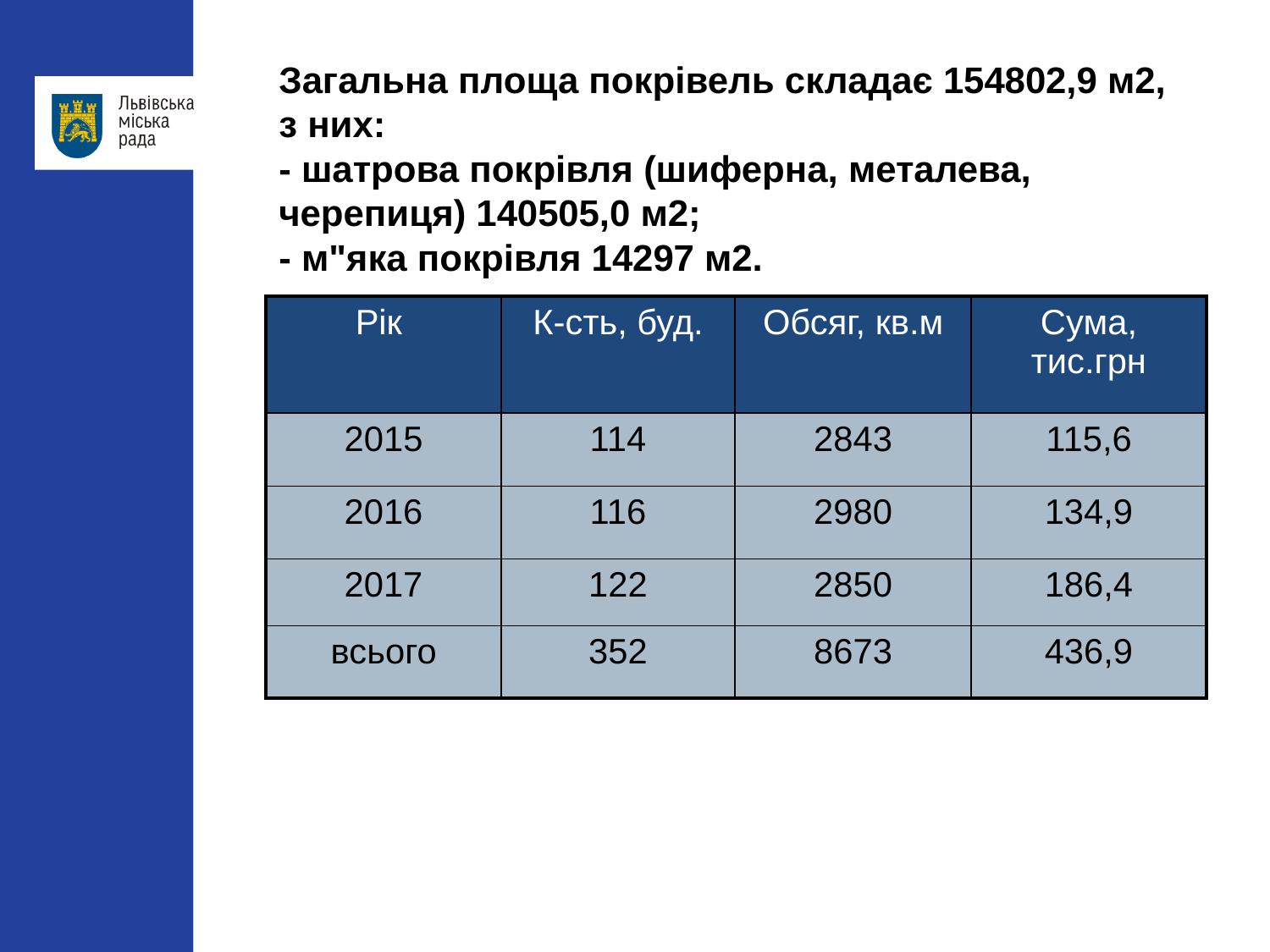

Загальна площа покрівель складає 154802,9 м2, з них:
- шатрова покрівля (шиферна, металева, черепиця) 140505,0 м2;
- м"яка покрівля 14297 м2.
| Рік | К-сть, буд. | Обсяг, кв.м | Сума, тис.грн |
| --- | --- | --- | --- |
| 2015 | 114 | 2843 | 115,6 |
| 2016 | 116 | 2980 | 134,9 |
| 2017 | 122 | 2850 | 186,4 |
| всього | 352 | 8673 | 436,9 |